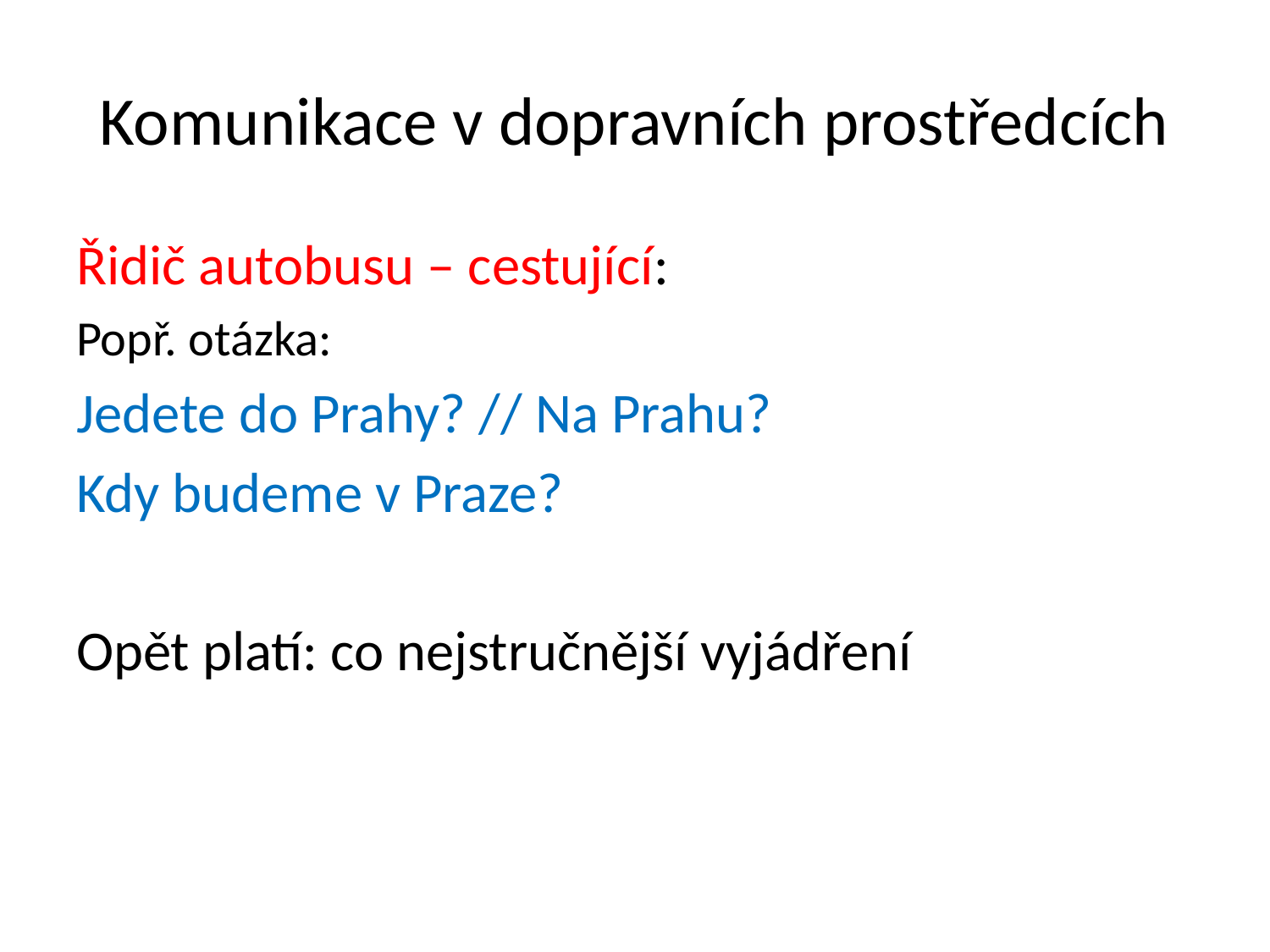

# Komunikace v dopravních prostředcích
Řidič autobusu – cestující:
Popř. otázka:
Jedete do Prahy? // Na Prahu?
Kdy budeme v Praze?

Opět platí: co nejstručnější vyjádření